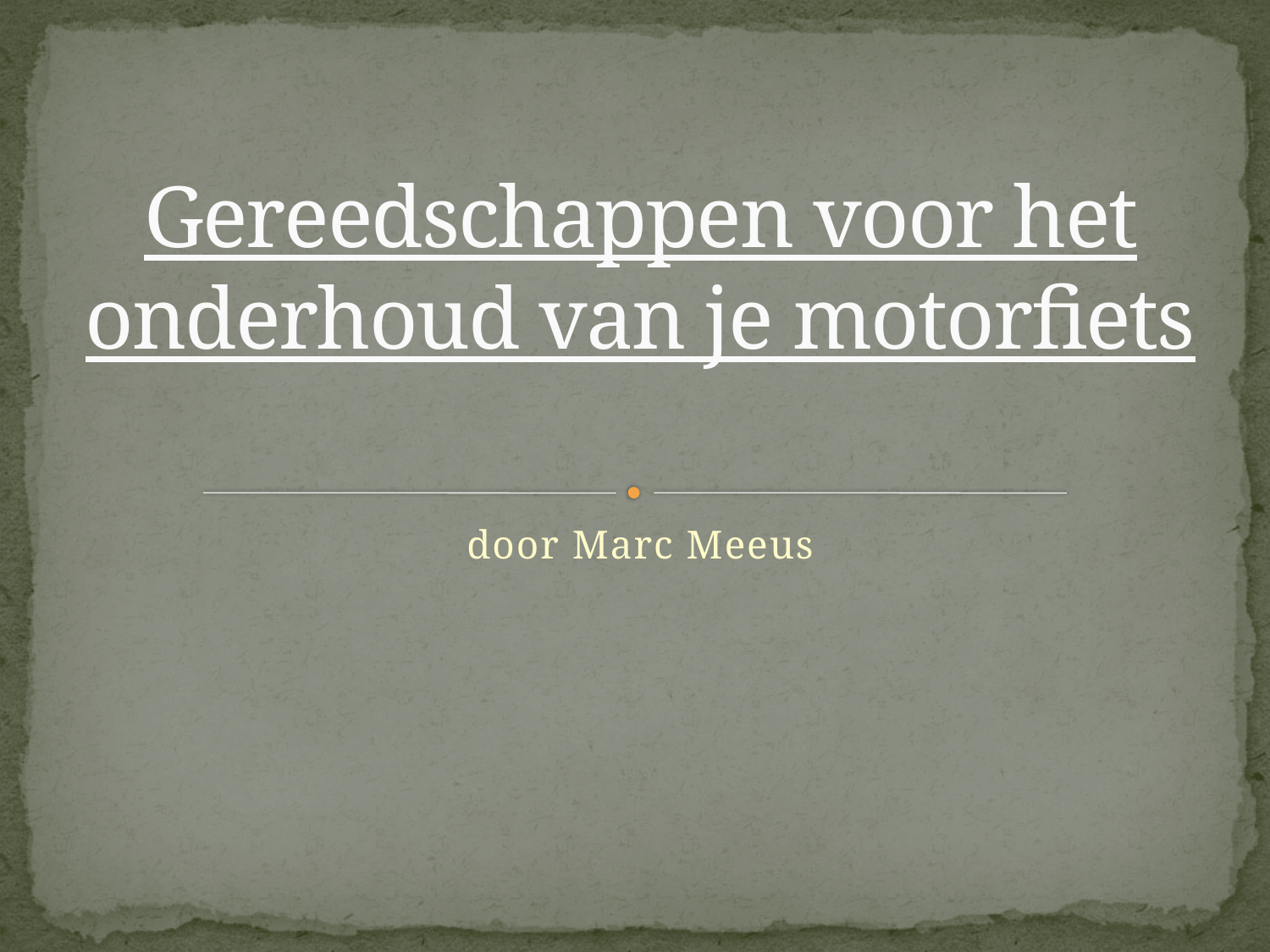

# Gereedschappen voor het onderhoud van je motorfiets
door Marc Meeus